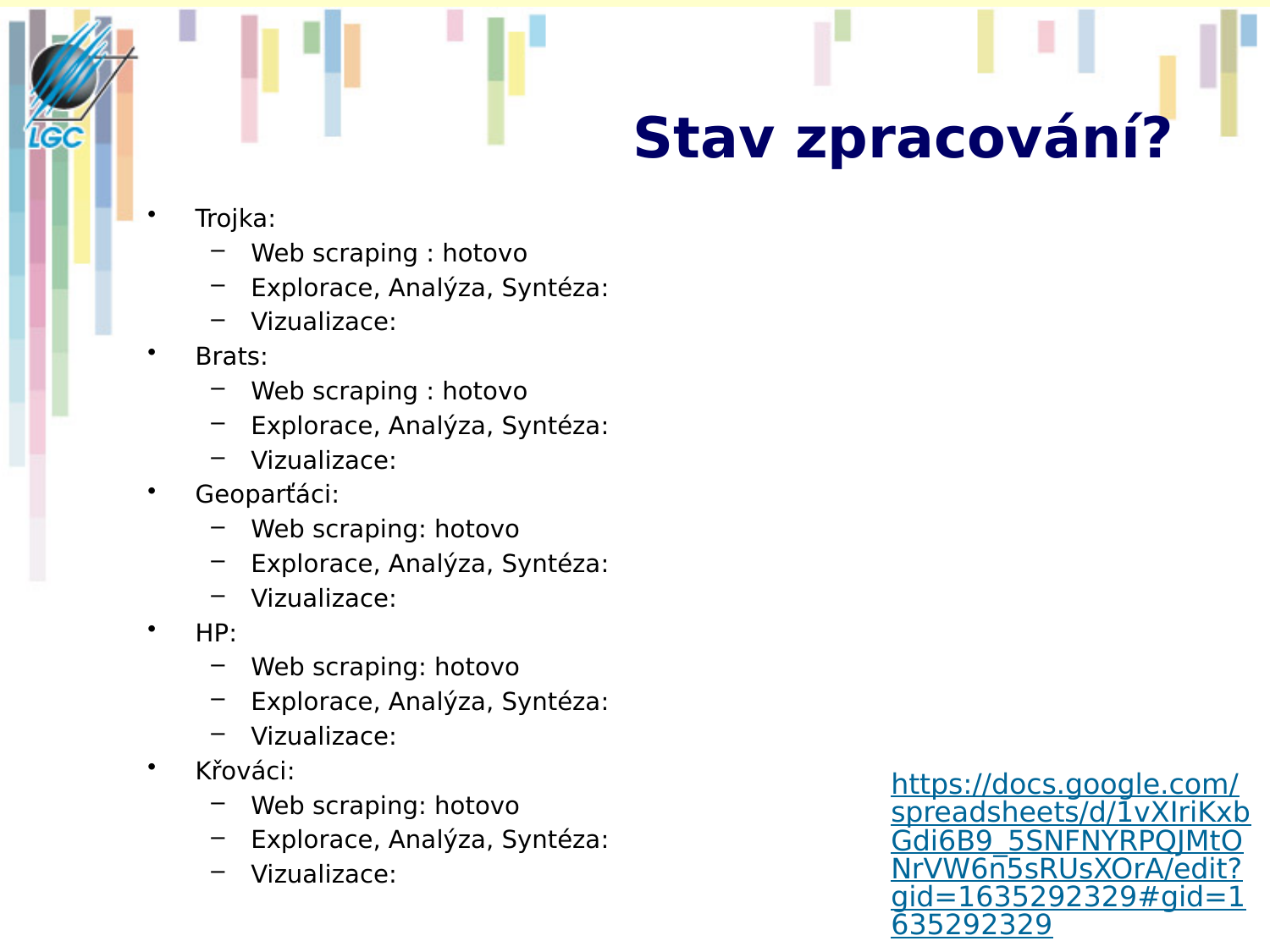

# Stav zpracování?
Trojka:
Web scraping : hotovo
Explorace, Analýza, Syntéza:
Vizualizace:
Brats:
Web scraping : hotovo
Explorace, Analýza, Syntéza:
Vizualizace:
Geoparťáci:
Web scraping: hotovo
Explorace, Analýza, Syntéza:
Vizualizace:
HP:
Web scraping: hotovo
Explorace, Analýza, Syntéza:
Vizualizace:
Křováci:
Web scraping: hotovo
Explorace, Analýza, Syntéza:
Vizualizace:

https://docs.google.com/spreadsheets/d/1vXIriKxbGdi6B9_5SNFNYRPQJMtONrVW6n5sRUsXOrA/edit?gid=1635292329#gid=1635292329